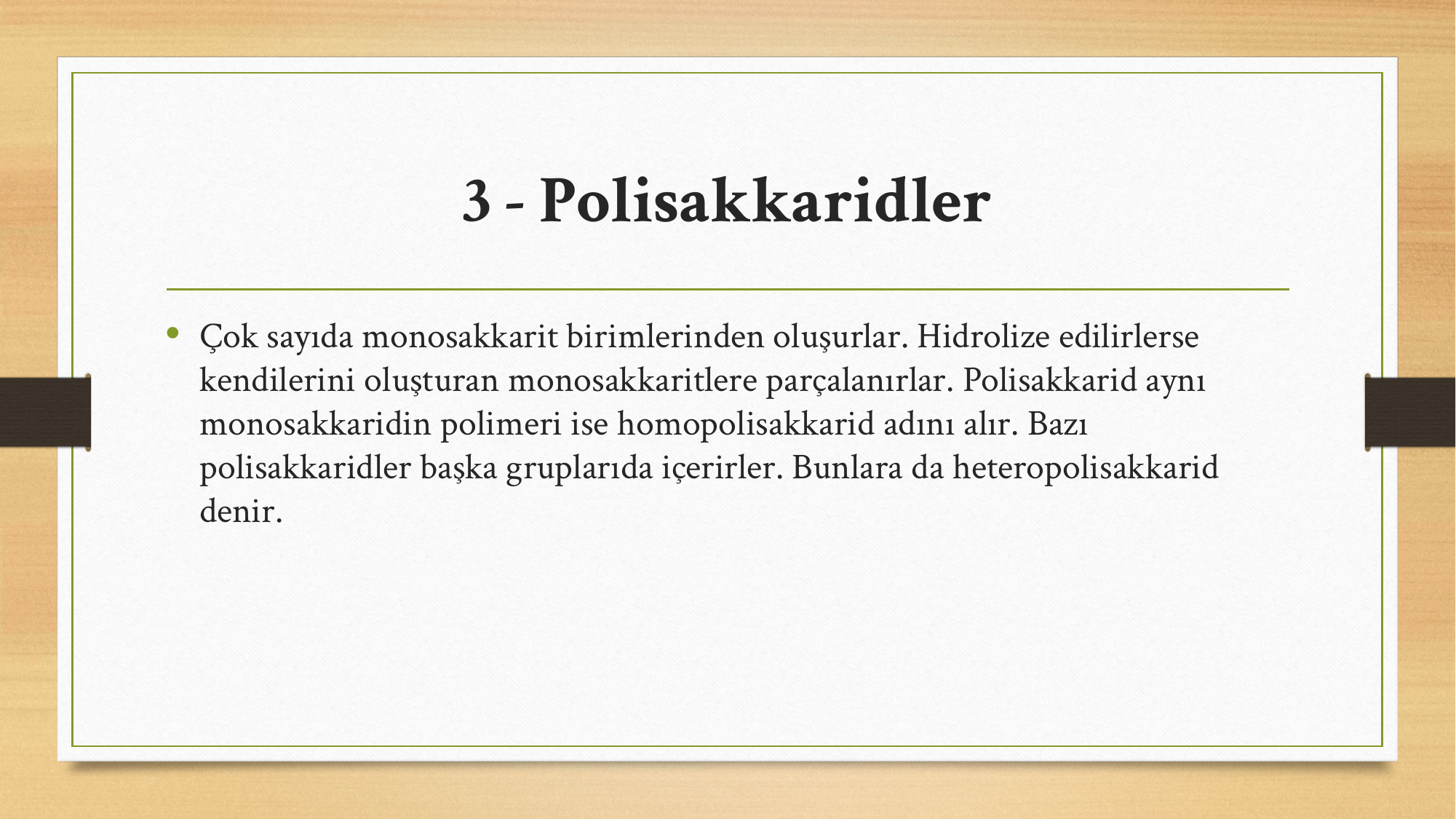

# 3 - Polisakkaridler
Çok sayıda monosakkarit birimlerinden oluşurlar. Hidrolize edilirlerse kendilerini oluşturan monosakkaritlere parçalanırlar. Polisakkarid aynı monosakkaridin polimeri ise homopolisakkarid adını alır. Bazı polisakkaridler başka gruplarıda içerirler. Bunlara da heteropolisakkarid denir.